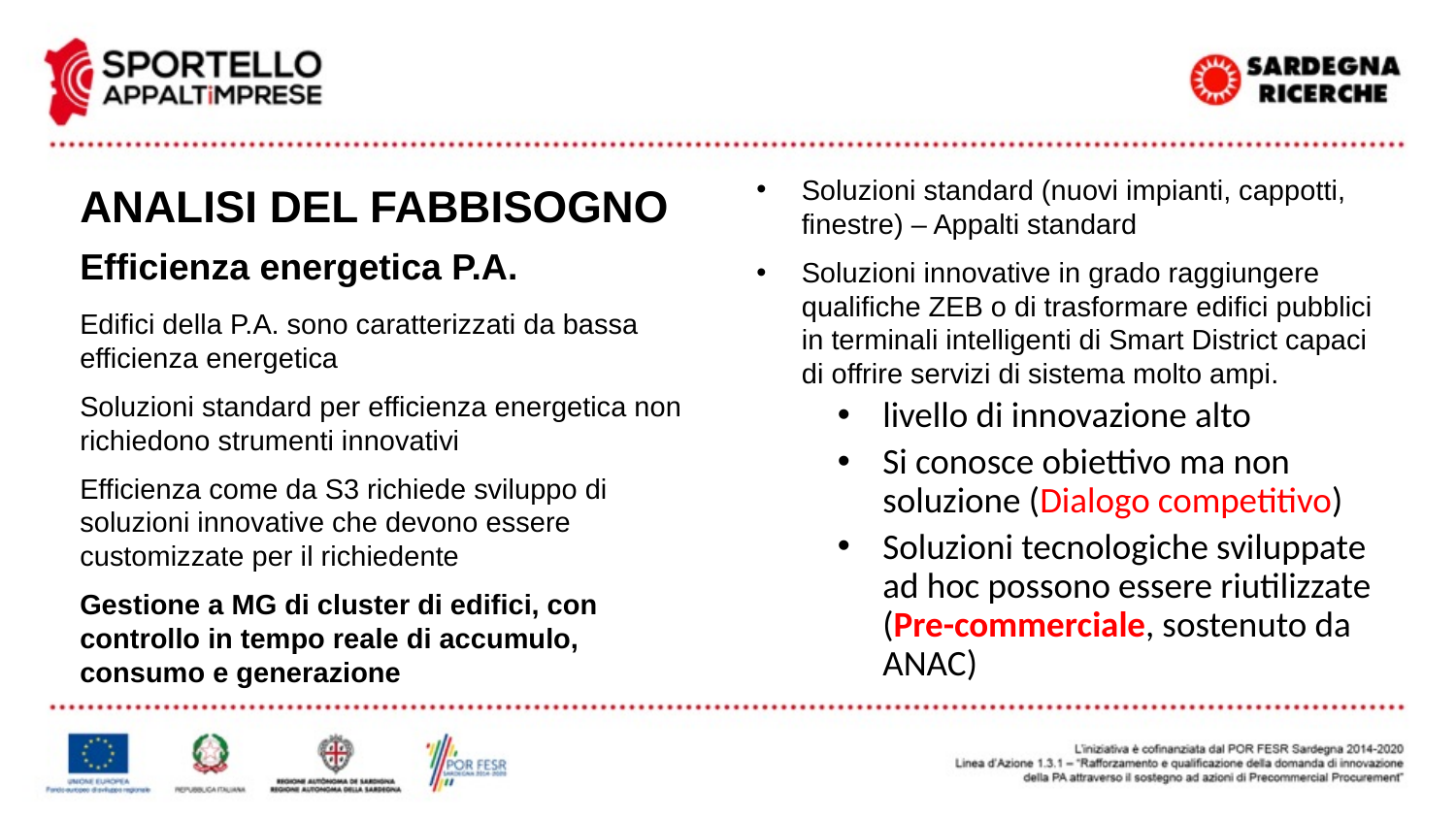

Soluzioni standard (nuovi impianti, cappotti, finestre) – Appalti standard
Soluzioni innovative in grado raggiungere qualifiche ZEB o di trasformare edifici pubblici in terminali intelligenti di Smart District capaci di offrire servizi di sistema molto ampi.
livello di innovazione alto
Si conosce obiettivo ma non soluzione (Dialogo competitivo)
Soluzioni tecnologiche sviluppate ad hoc possono essere riutilizzate (Pre-commerciale, sostenuto da ANAC)

# ANALISI del fabbisogno
Efficienza energetica P.A.
Edifici della P.A. sono caratterizzati da bassa efficienza energetica
Soluzioni standard per efficienza energetica non richiedono strumenti innovativi
Efficienza come da S3 richiede sviluppo di soluzioni innovative che devono essere customizzate per il richiedente
Gestione a MG di cluster di edifici, con controllo in tempo reale di accumulo, consumo e generazione